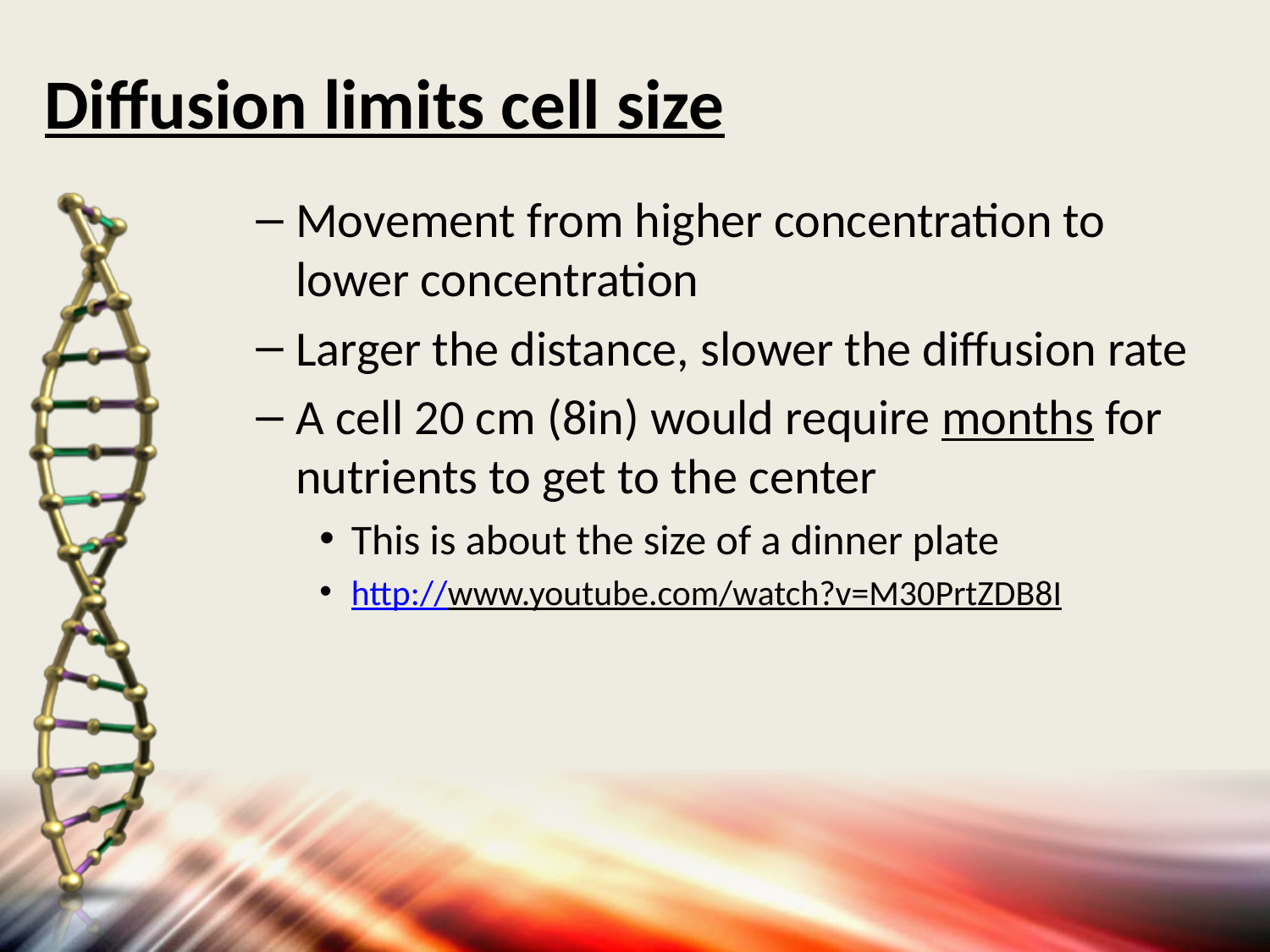

# Diffusion limits cell size
Movement from higher concentration to lower concentration
Larger the distance, slower the diffusion rate
A cell 20 cm (8in) would require months for nutrients to get to the center
This is about the size of a dinner plate
http://www.youtube.com/watch?v=M30PrtZDB8I